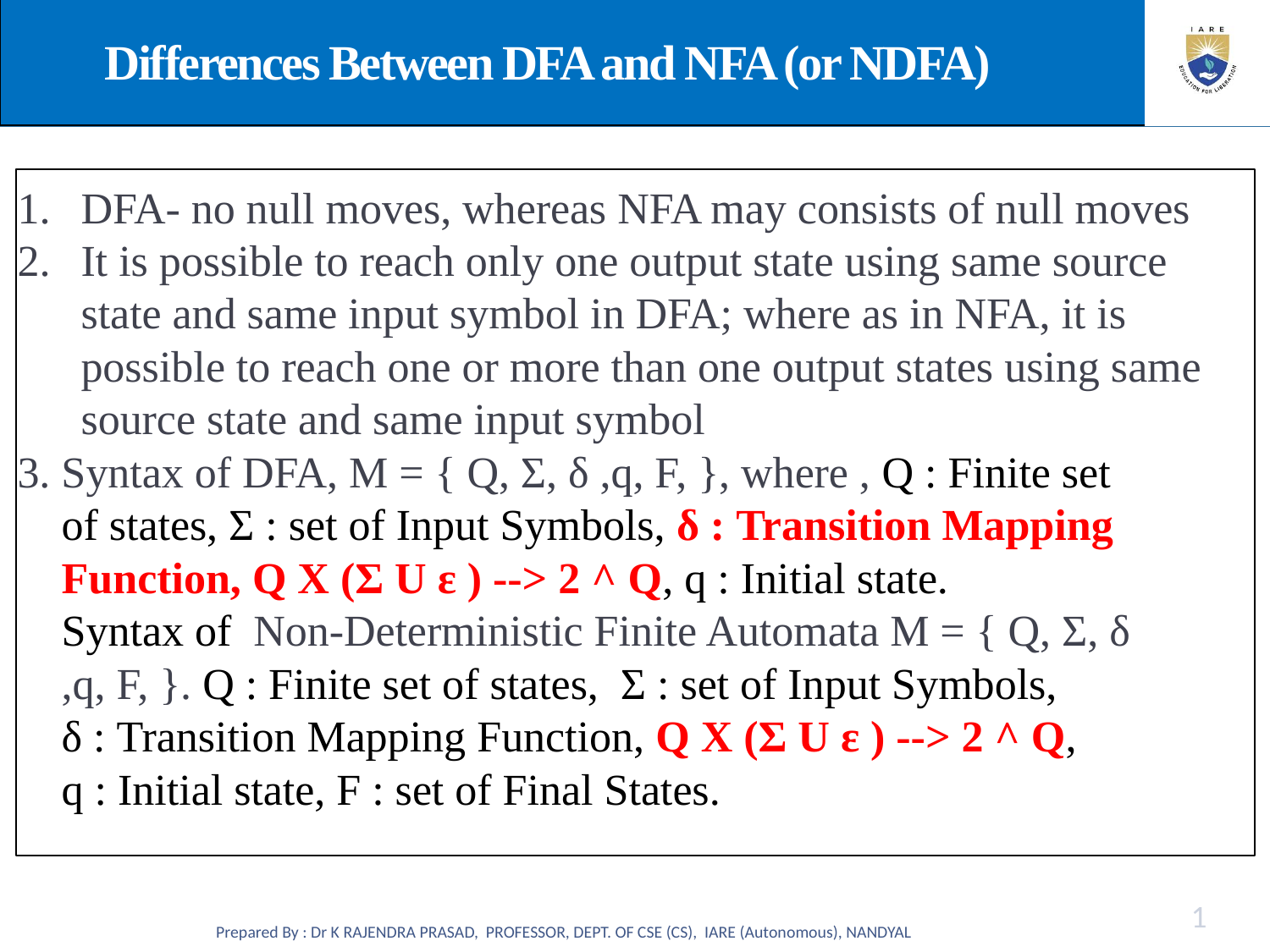

Differences Between DFA and NFA (or NDFA)

DFA- no null moves, whereas NFA may consists of null moves
It is possible to reach only one output state using same source state and same input symbol in DFA; where as in NFA, it is possible to reach one or more than one output states using same source state and same input symbol
3. Syntax of DFA, M = { Q, Σ, δ ,q, F, }, where , Q : Finite set
    of states, Σ : set of Input Symbols, δ : Transition Mapping
    Function, Q X (Σ U ε ) --> 2 ^ Q, q : Initial state.
    Syntax of  Non-Deterministic Finite Automata M = { Q, Σ, δ
    ,q, F, }. Q : Finite set of states,  Σ : set of Input Symbols,
    δ : Transition Mapping Function, Q X (Σ U ε ) --> 2 ^ Q,
    q : Initial state, F : set of Final States.
Prepared By : Dr K RAJENDRA PRASAD,  PROFESSOR, DEPT. OF CSE (CS),  IARE (Autonomous), NANDYAL
1